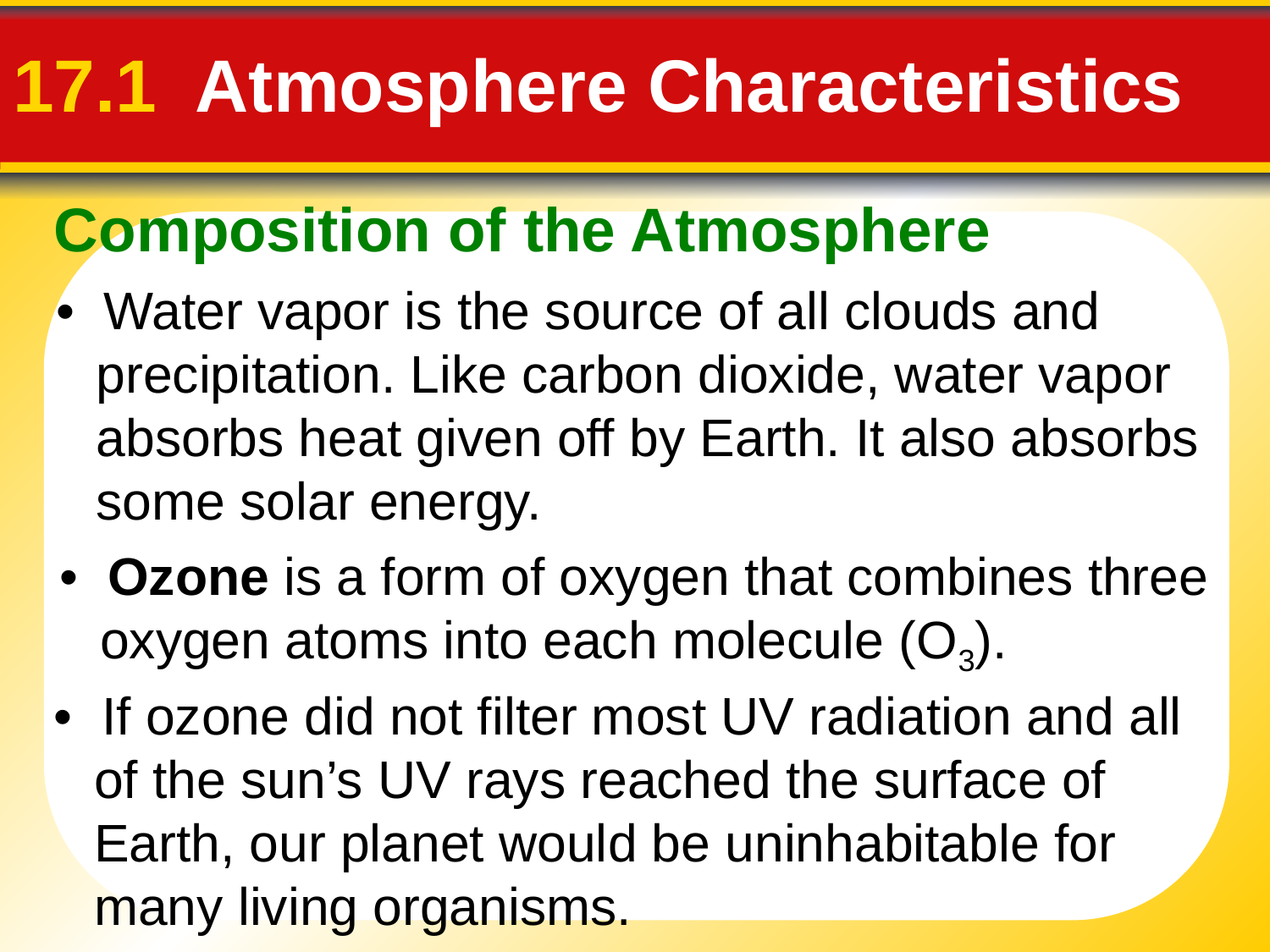

Composition of the Atmosphere

# 17.1  Atmosphere Characteristics
•  Water vapor is the source of all clouds and precipitation. Like carbon dioxide, water vapor absorbs heat given off by Earth. It also absorbs some solar energy.
•  Ozone is a form of oxygen that combines three oxygen atoms into each molecule (O3).
•  If ozone did not filter most UV radiation and all of the sun’s UV rays reached the surface of Earth, our planet would be uninhabitable for many living organisms.